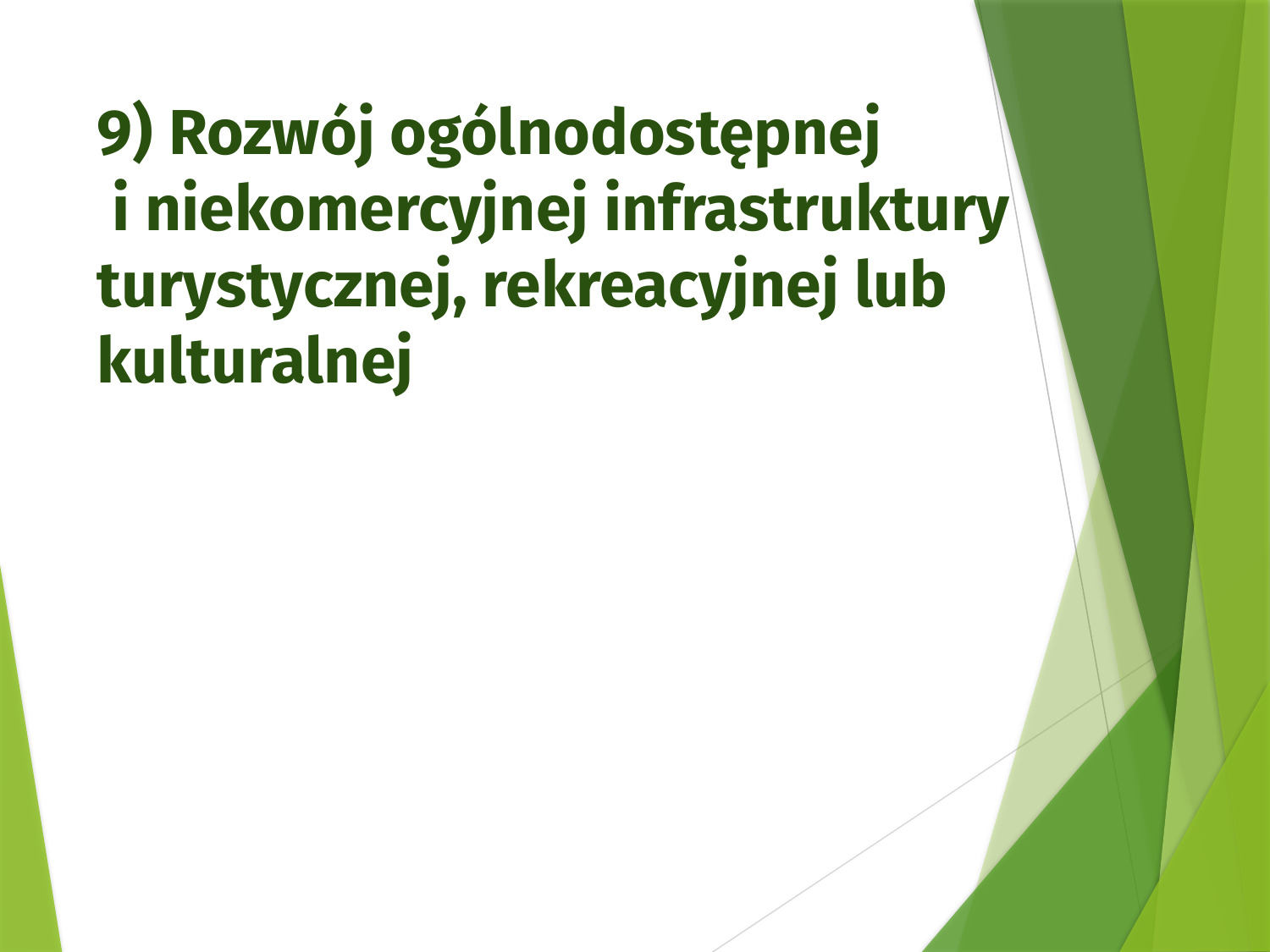

# 9) Rozwój ogólnodostępnej i niekomercyjnej infrastruktury turystycznej, rekreacyjnej lub kulturalnej